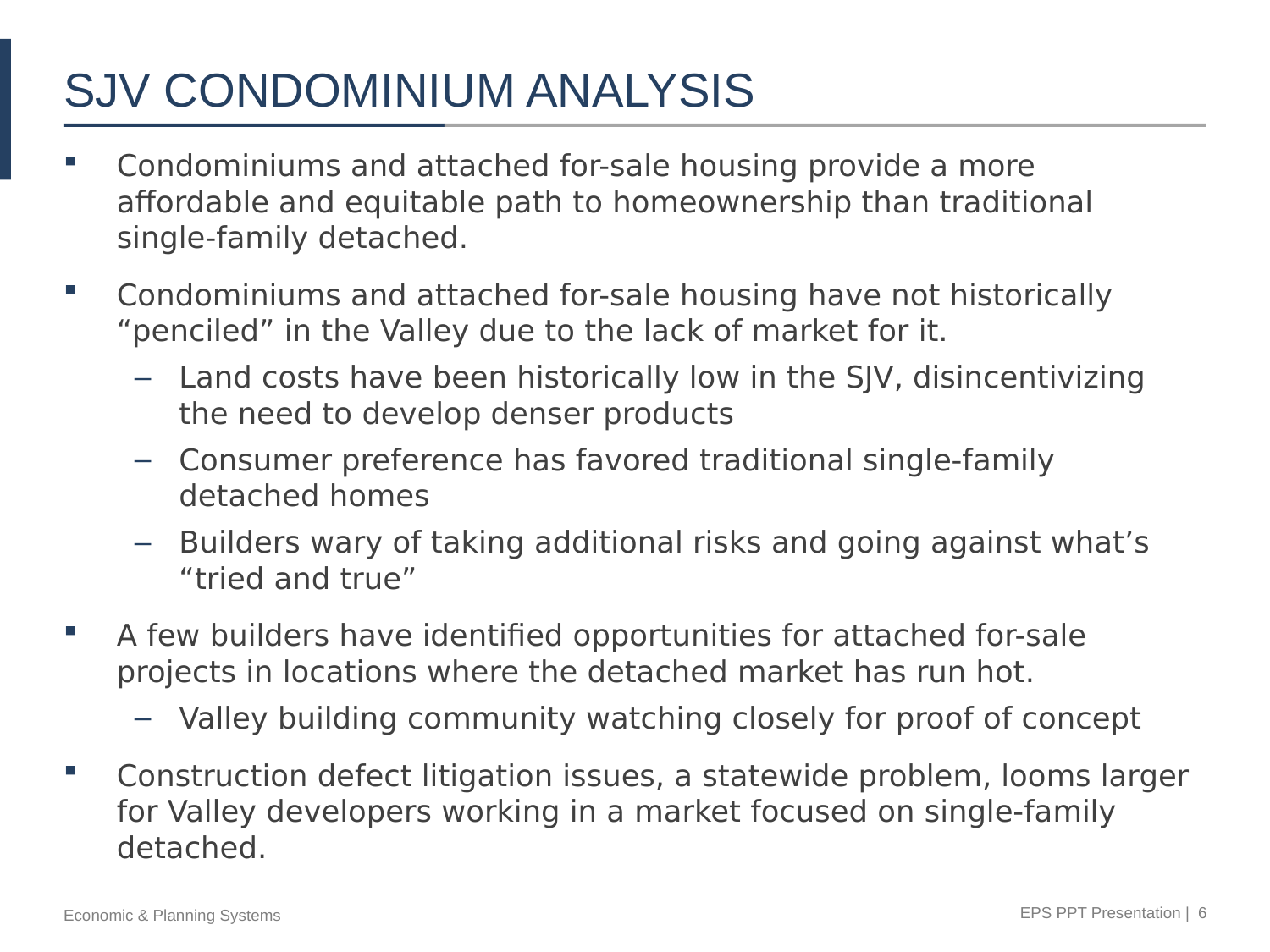

# Sjv Condominium Analysis
Condominiums and attached for-sale housing provide a more affordable and equitable path to homeownership than traditional single-family detached.
Condominiums and attached for-sale housing have not historically “penciled” in the Valley due to the lack of market for it.
Land costs have been historically low in the SJV, disincentivizing the need to develop denser products
Consumer preference has favored traditional single-family detached homes
Builders wary of taking additional risks and going against what’s “tried and true”
A few builders have identified opportunities for attached for-sale projects in locations where the detached market has run hot.
Valley building community watching closely for proof of concept
Construction defect litigation issues, a statewide problem, looms larger for Valley developers working in a market focused on single-family detached.